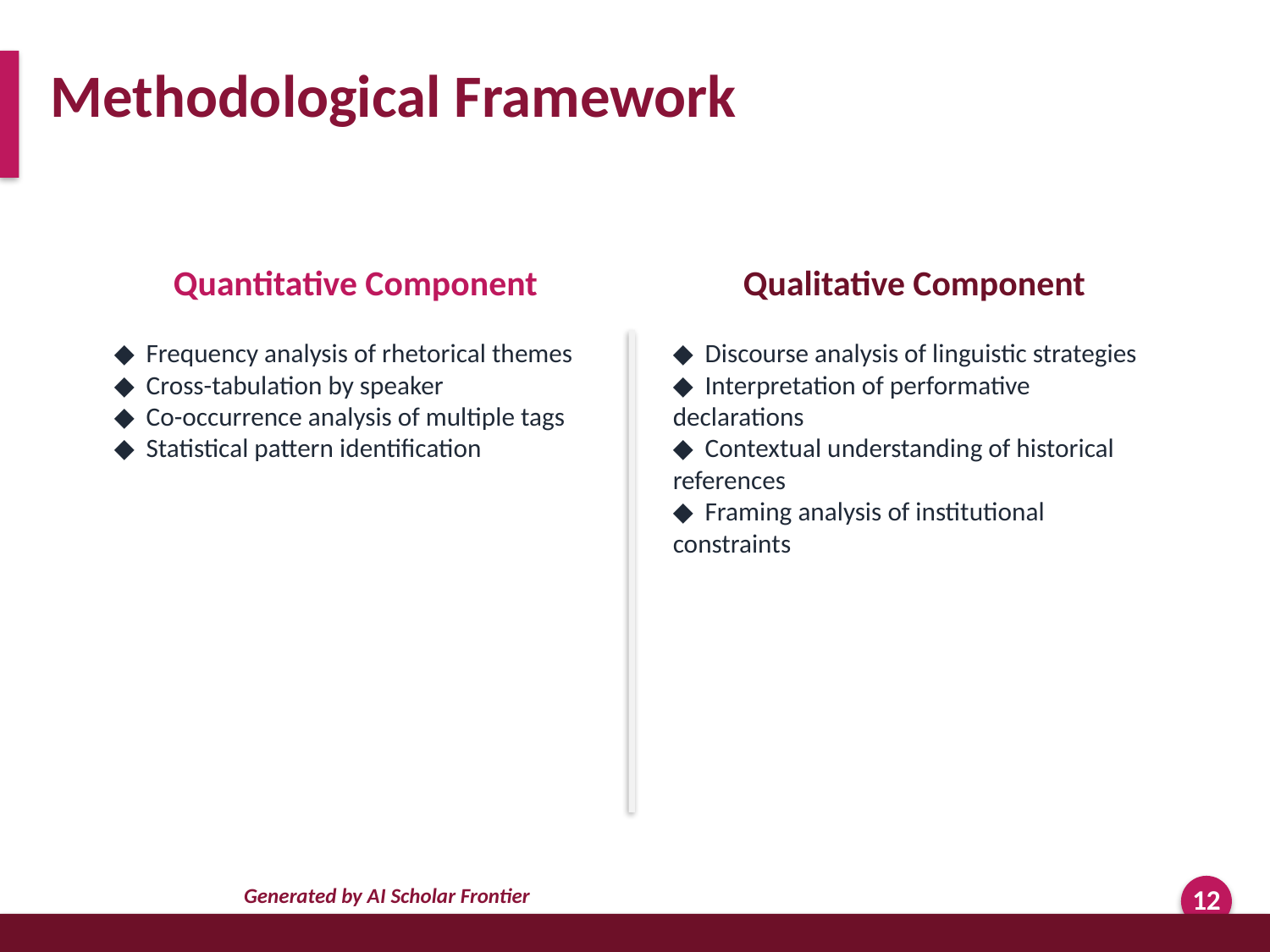

Methodological Framework
Quantitative Component
Qualitative Component
◆  Frequency analysis of rhetorical themes
◆  Cross-tabulation by speaker
◆  Co-occurrence analysis of multiple tags
◆  Statistical pattern identification

◆  Discourse analysis of linguistic strategies
◆  Interpretation of performative declarations
◆  Contextual understanding of historical references
◆  Framing analysis of institutional constraints
Generated by AI Scholar Frontier

12